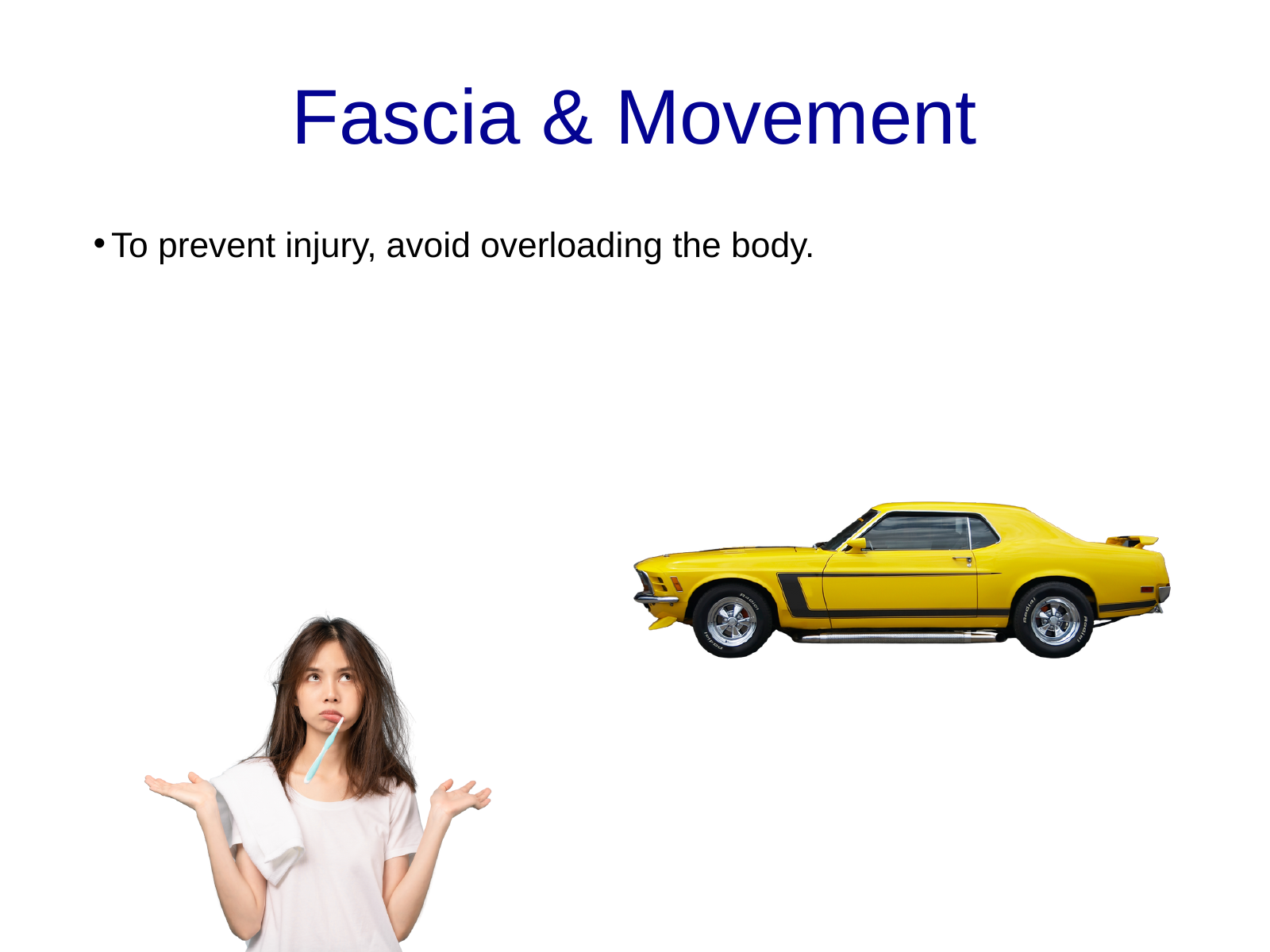

Fascia & Movement
To prevent injury, avoid overloading the body.